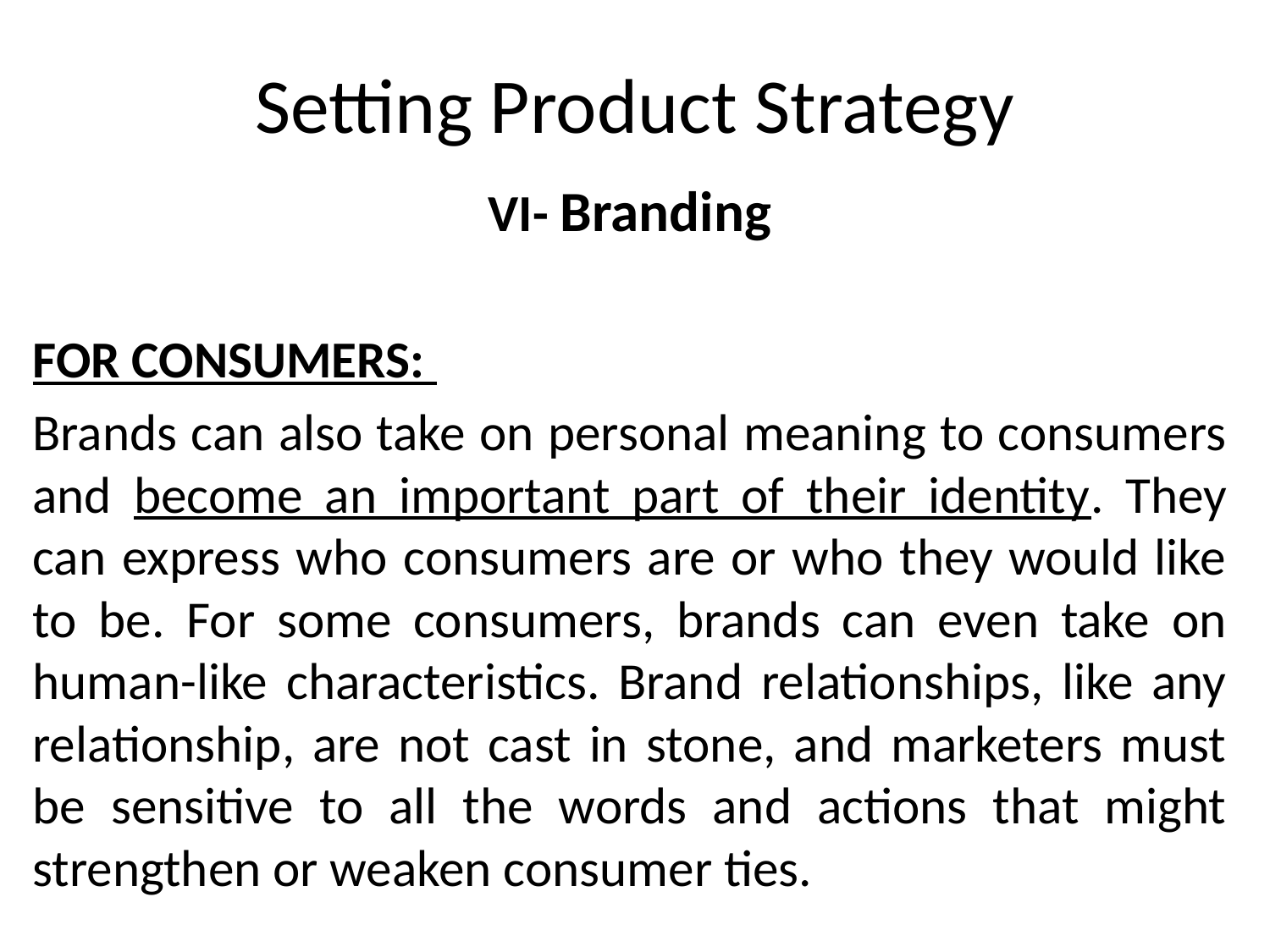

# Setting Product Strategy
VI- Branding

FOR CONSUMERS:
Brands can also take on personal meaning to consumers and become an important part of their identity. They can express who consumers are or who they would like to be. For some consumers, brands can even take on human-like characteristics. Brand relationships, like any relationship, are not cast in stone, and marketers must be sensitive to all the words and actions that might strengthen or weaken consumer ties.